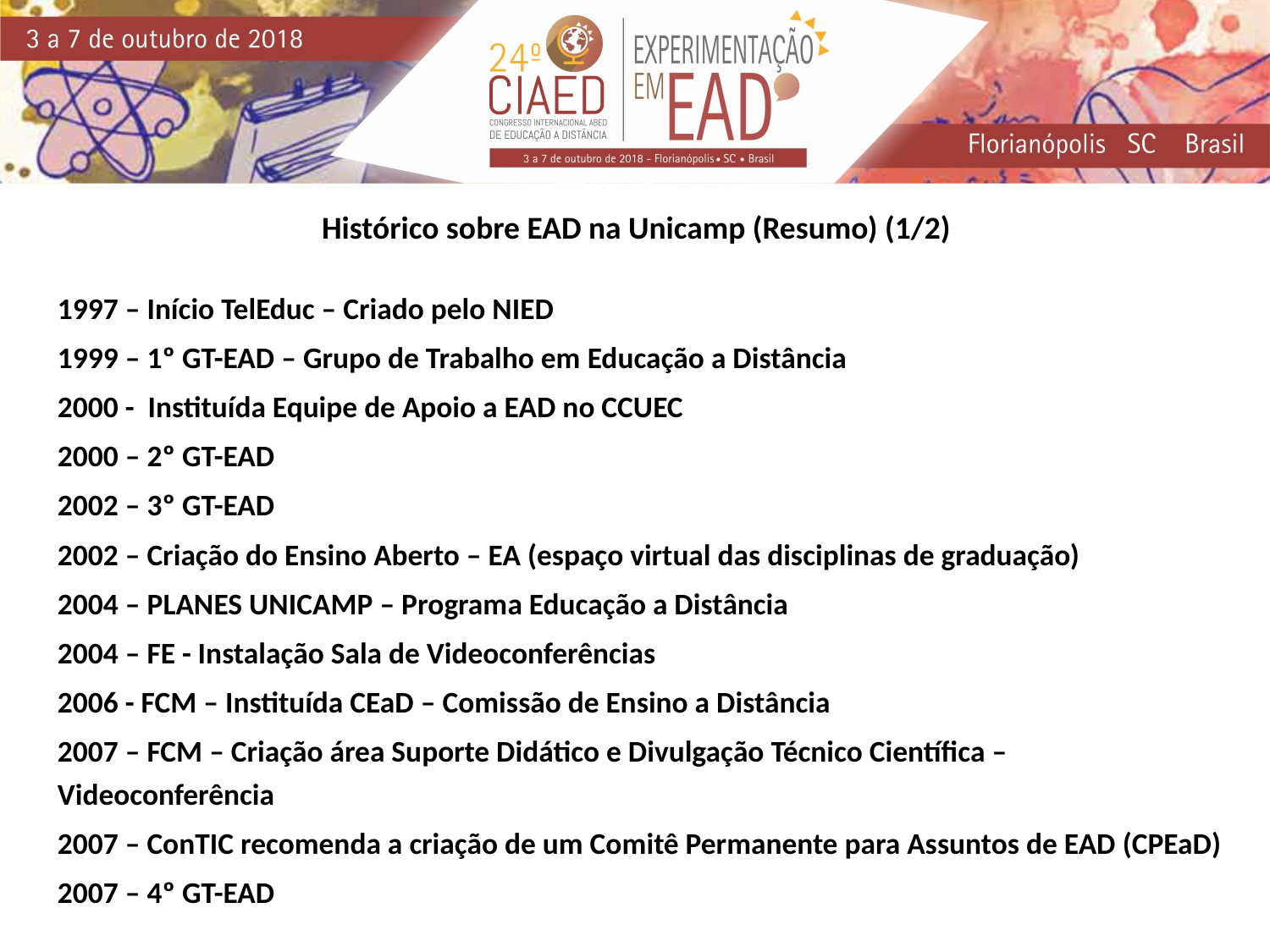

Histórico sobre EAD na Unicamp (Resumo) (1/2)
1997 – Início TelEduc – Criado pelo NIED
1999 – 1º GT-EAD – Grupo de Trabalho em Educação a Distância
2000 -  Instituída Equipe de Apoio a EAD no CCUEC
2000 – 2º GT-EAD
2002 – 3º GT-EAD
2002 – Criação do Ensino Aberto – EA (espaço virtual das disciplinas de graduação)
2004 – PLANES UNICAMP – Programa Educação a Distância
2004 – FE - Instalação Sala de Videoconferências
2006 - FCM – Instituída CEaD – Comissão de Ensino a Distância
2007 – FCM – Criação área Suporte Didático e Divulgação Técnico Científica – Videoconferência
2007 – ConTIC recomenda a criação de um Comitê Permanente para Assuntos de EAD (CPEaD)
2007 – 4º GT-EAD